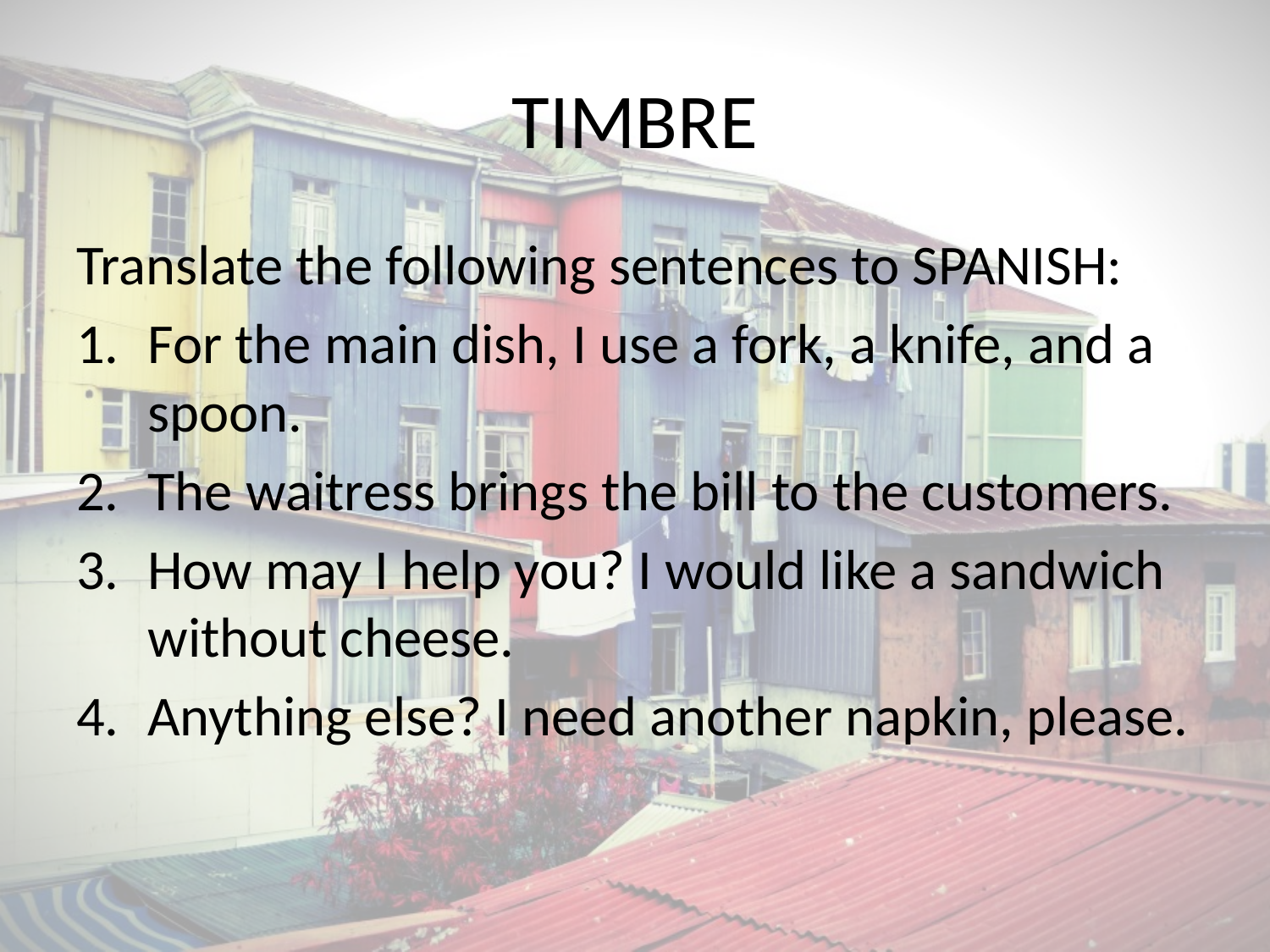

# TIMBRE
Translate the following sentences to SPANISH:
For the main dish, I use a fork, a knife, and a spoon.
The waitress brings the bill to the customers.
How may I help you? I would like a sandwich without cheese.
Anything else? I need another napkin, please.